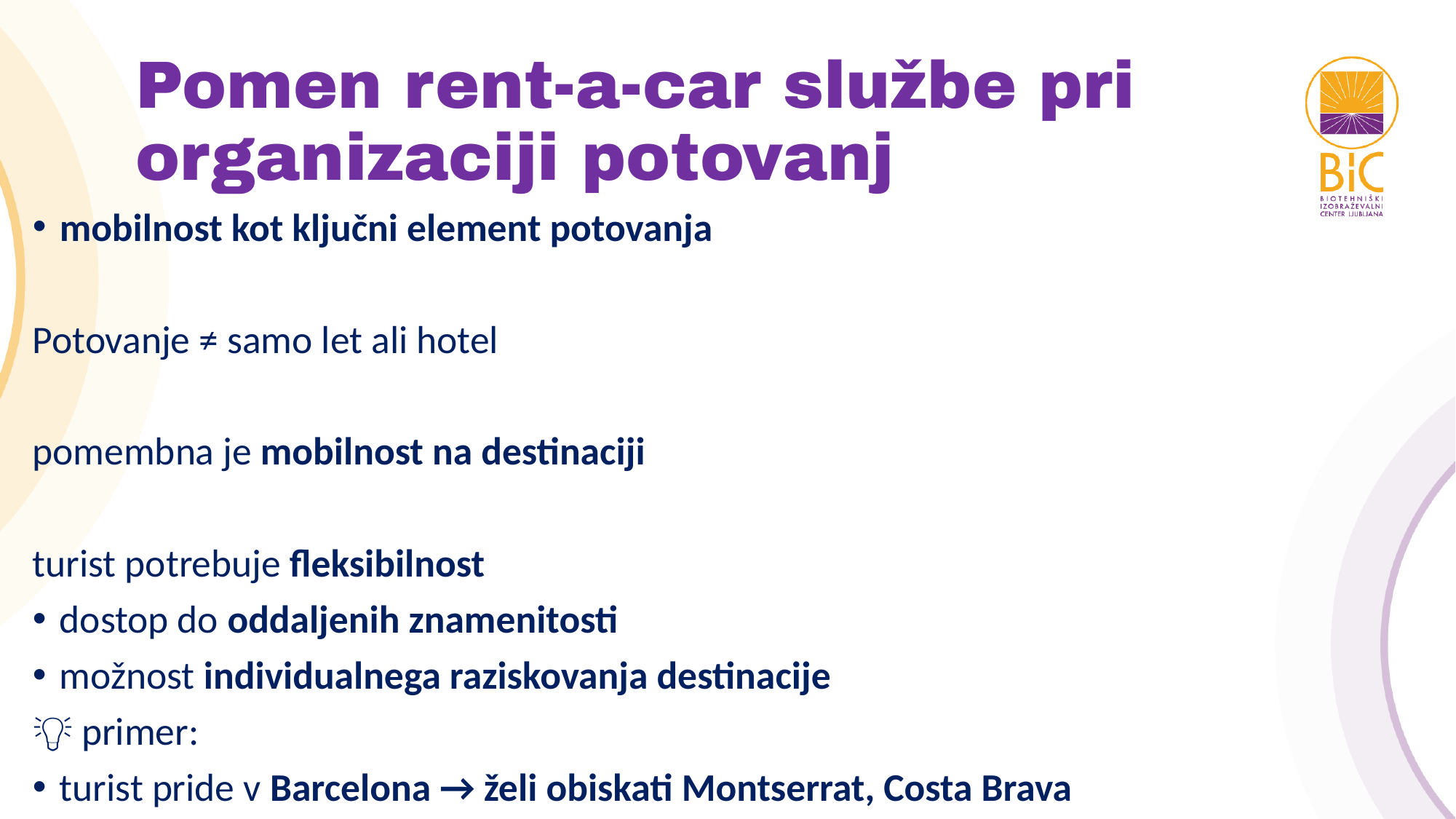

# Pomen rent-a-car službe pri organizaciji potovanj
mobilnost kot ključni element potovanja

Potovanje ≠ samo let ali hotel

pomembna je mobilnost na destinaciji

turist potrebuje fleksibilnost
dostop do oddaljenih znamenitosti
možnost individualnega raziskovanja destinacije
💡 primer:
turist pride v Barcelona → želi obiskati Montserrat, Costa Brava